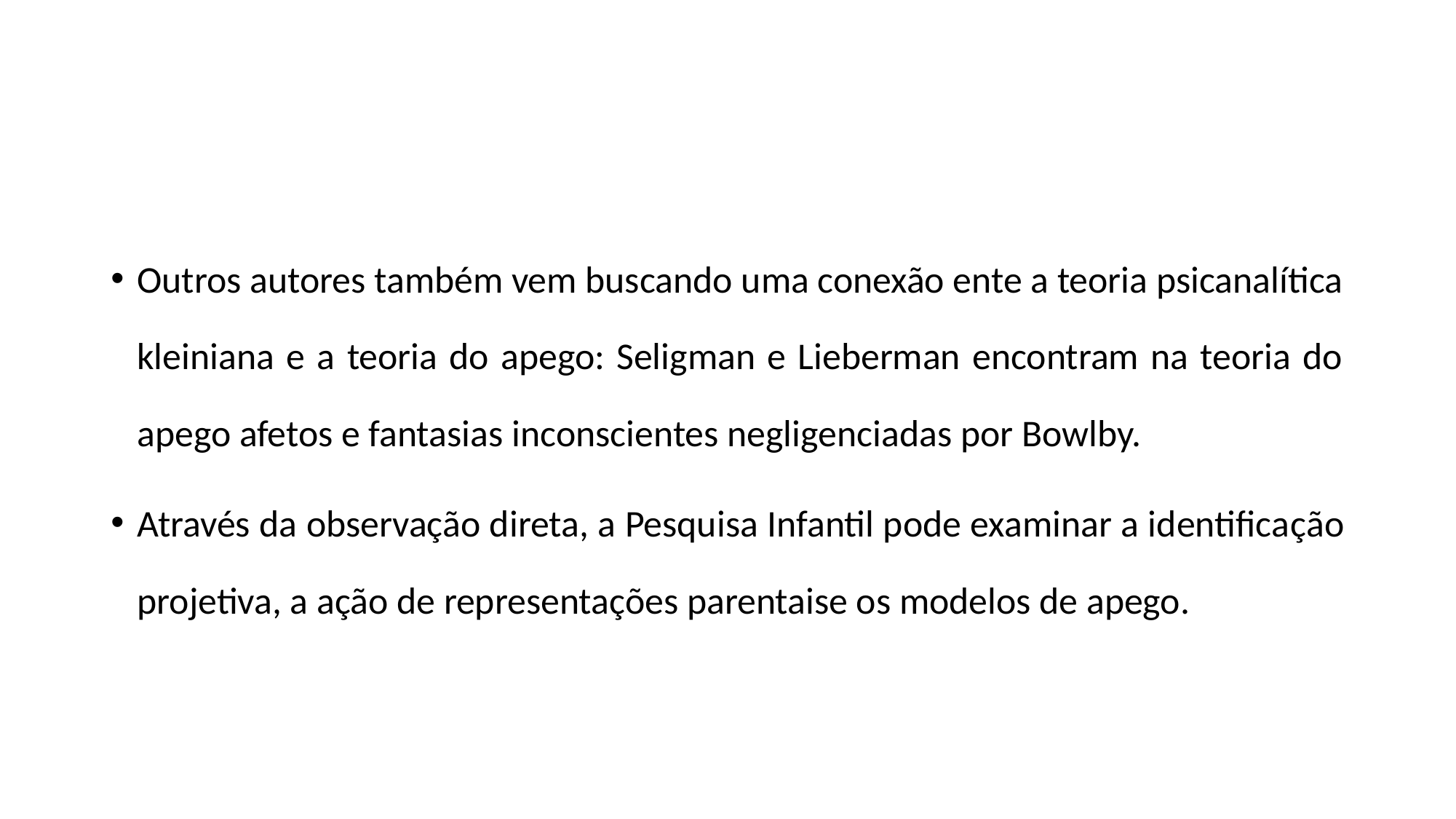

#
Outros autores também vem buscando uma conexão ente a teoria psicanalítica kleiniana e a teoria do apego: Seligman e Lieberman encontram na teoria do apego afetos e fantasias inconscientes negligenciadas por Bowlby.
Através da observação direta, a Pesquisa Infantil pode examinar a identificação projetiva, a ação de representações parentaise os modelos de apego.